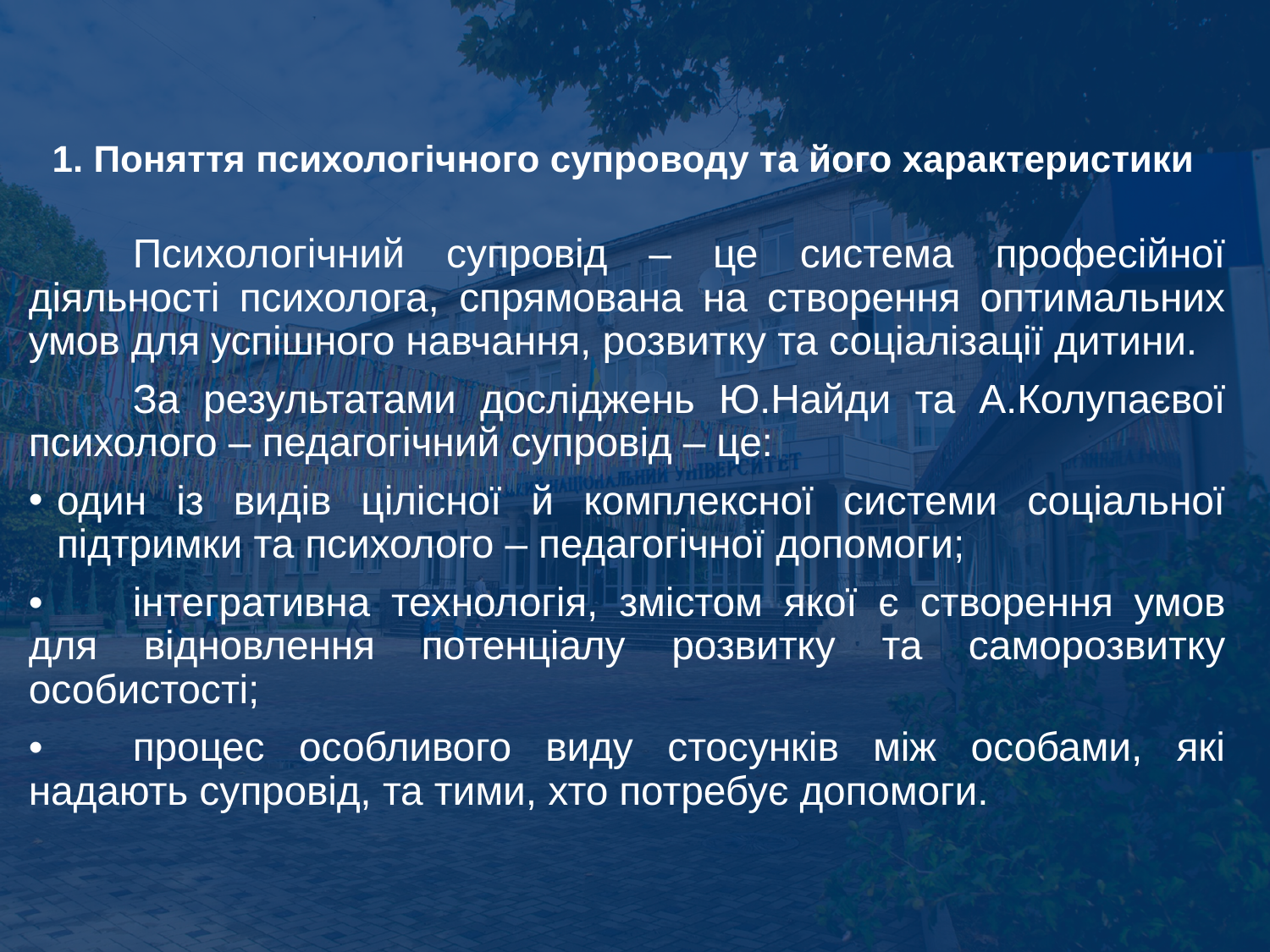

# 1. Поняття психологічного супроводу та його характеристики
	Психологічний супровід – це система професійної діяльності психолога, спрямована на створення оптимальних умов для успішного навчання, розвитку та соціалізації дитини.
	За результатами досліджень Ю.Найди та А.Колупаєвої психолого – педагогічний супровід – це:
один із видів цілісної й комплексної системи соціальної підтримки та психолого – педагогічної допомоги;
•	інтегративна технологія, змістом якої є створення умов для відновлення потенціалу розвитку та саморозвитку особистості;
•	процес особливого виду стосунків між особами, які надають супровід, та тими, хто потребує допомоги.